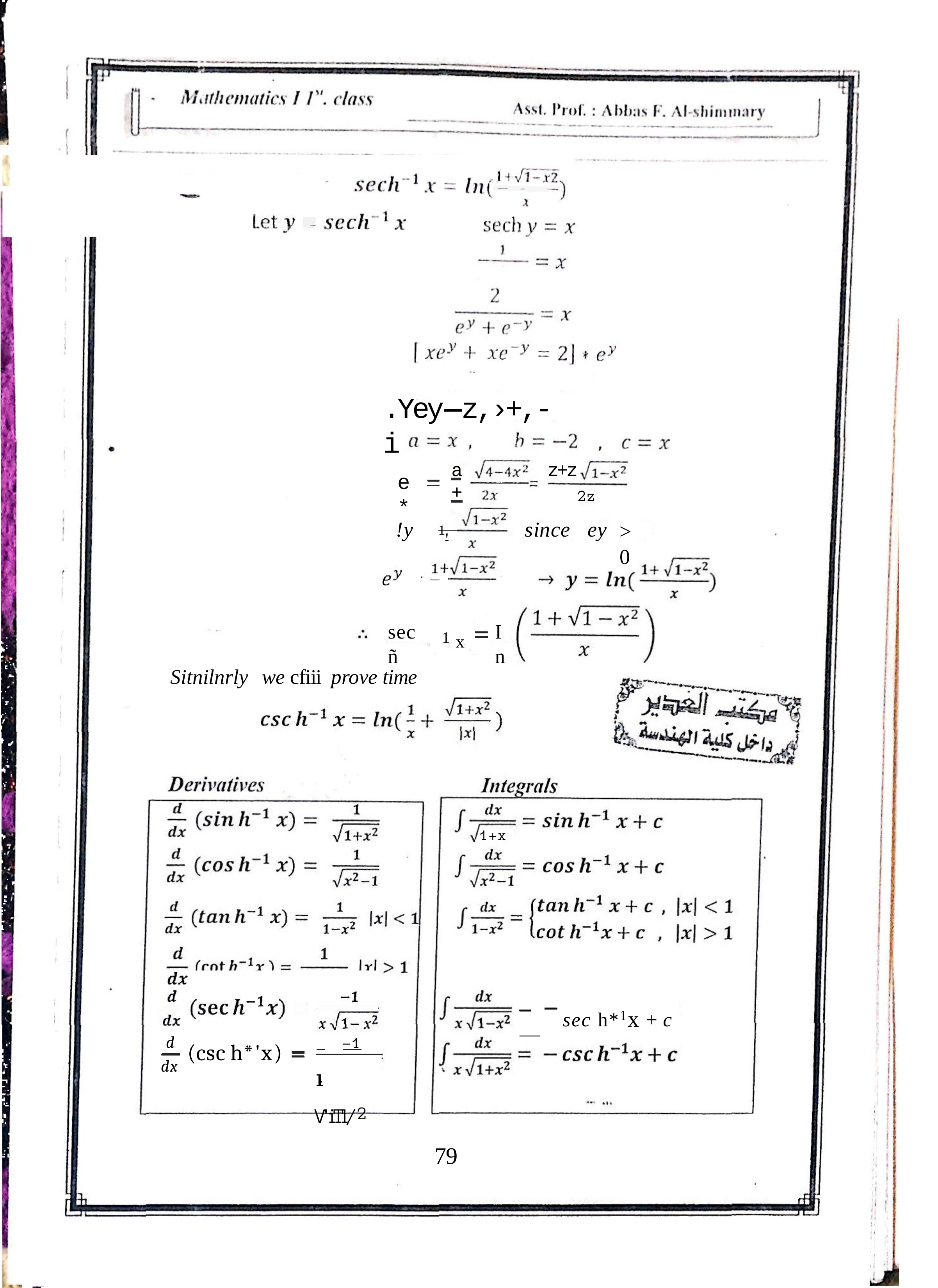

.Yey—z,›+,-i
z+z
2z
since	ey
a+
e*

1'
!y
>	0

1 x
sec ñ
In

Sitnilnrly	we cfiii	prove time
1+x

 —
sec h*1x + c

 	-1
l›l V'iTl/2
d
(csc h*'x)

dx

79